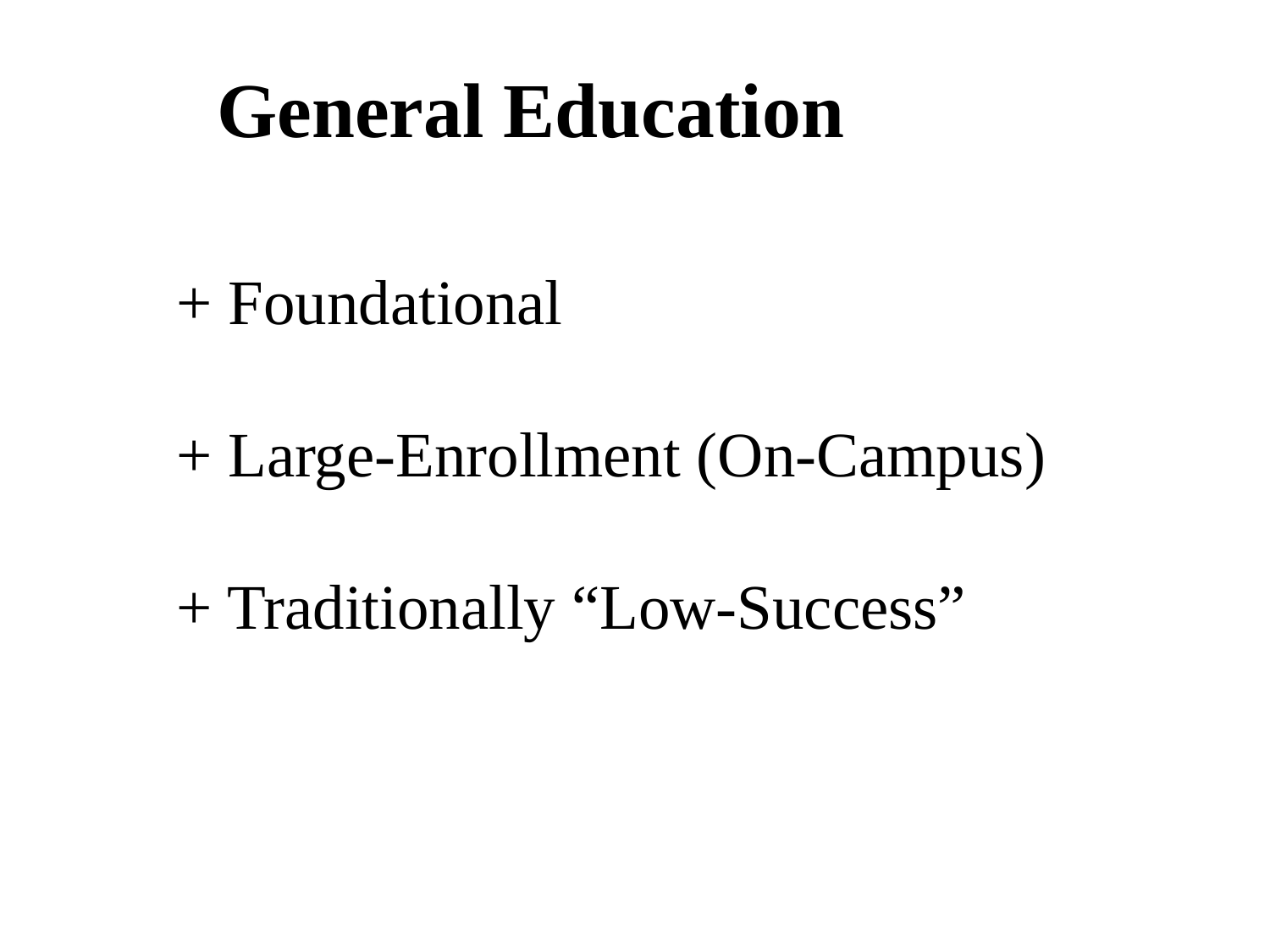

General Education
+ Foundational

+ Large-Enrollment (On-Campus)

+ Traditionally “Low-Success”